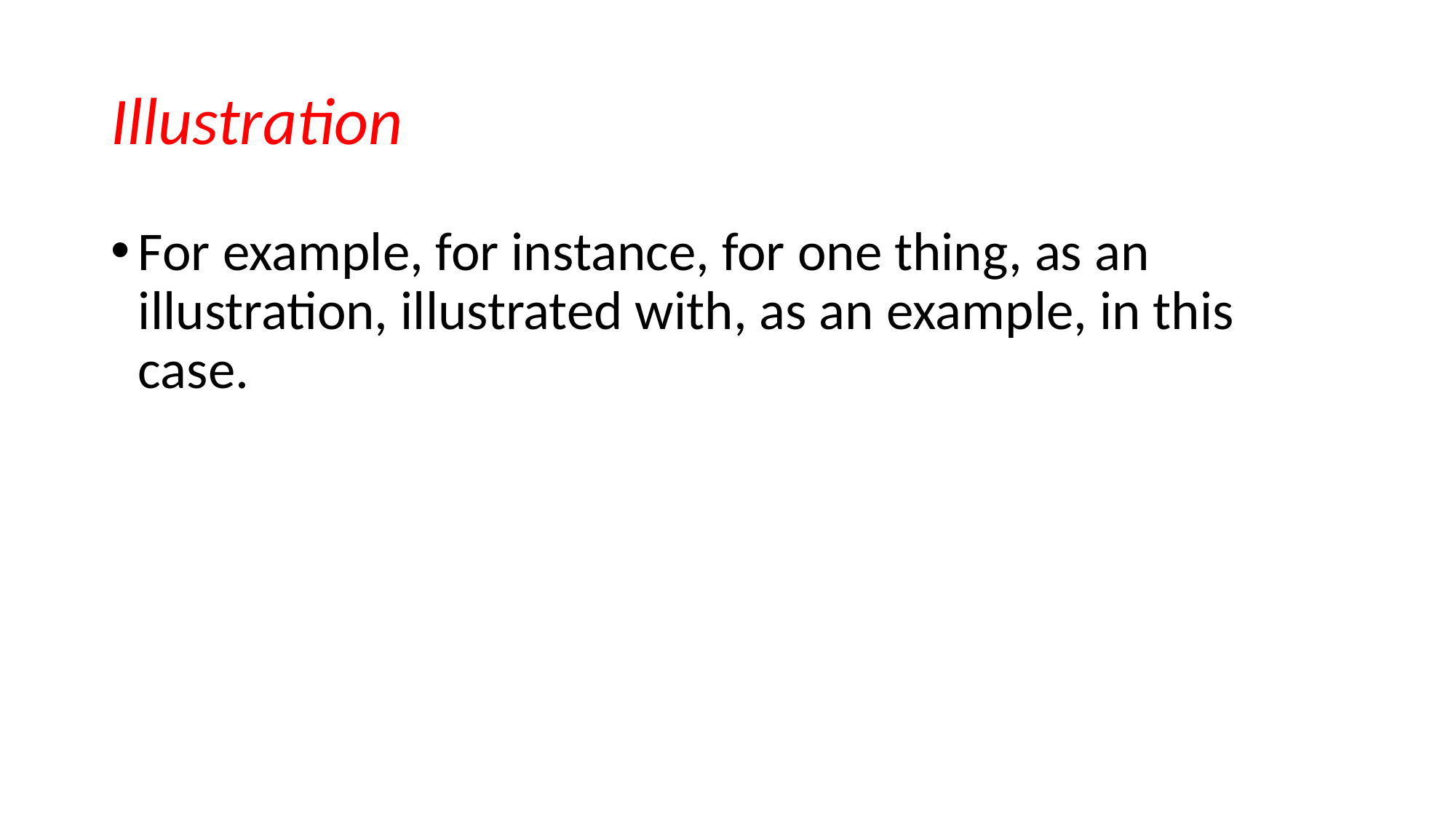

# Illustration
For example, for instance, for one thing, as an illustration, illustrated with, as an example, in this case.